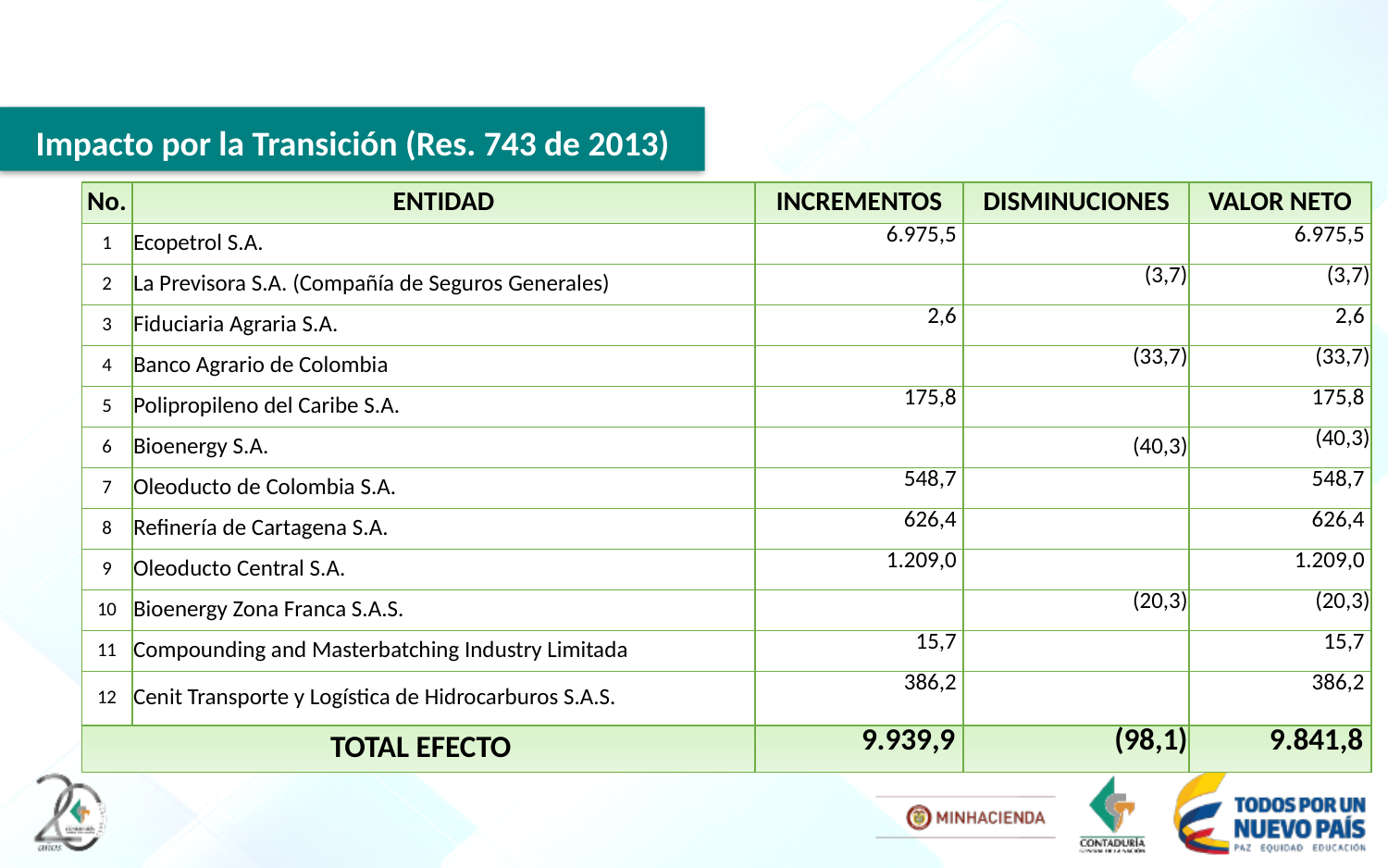

Impacto por la Transición (Res. 743 de 2013)
| No. | ENTIDAD | INCREMENTOS | DISMINUCIONES | VALOR NETO |
| --- | --- | --- | --- | --- |
| 1 | Ecopetrol S.A. | 6.975,5 |  | 6.975,5 |
| 2 | La Previsora S.A. (Compañía de Seguros Generales) |  | (3,7) | (3,7) |
| 3 | Fiduciaria Agraria S.A. | 2,6 |  | 2,6 |
| 4 | Banco Agrario de Colombia |  | (33,7) | (33,7) |
| 5 | Polipropileno del Caribe S.A. | 175,8 |  | 175,8 |
| 6 | Bioenergy S.A. |  | (40,3) | (40,3) |
| 7 | Oleoducto de Colombia S.A. | 548,7 |  | 548,7 |
| 8 | Refinería de Cartagena S.A. | 626,4 |  | 626,4 |
| 9 | Oleoducto Central S.A. | 1.209,0 |  | 1.209,0 |
| 10 | Bioenergy Zona Franca S.A.S. |  | (20,3) | (20,3) |
| 11 | Compounding and Masterbatching Industry Limitada | 15,7 |  | 15,7 |
| 12 | Cenit Transporte y Logística de Hidrocarburos S.A.S. | 386,2 |  | 386,2 |
| TOTAL EFECTO |  | 9.939,9 | (98,1) | 9.841,8 |